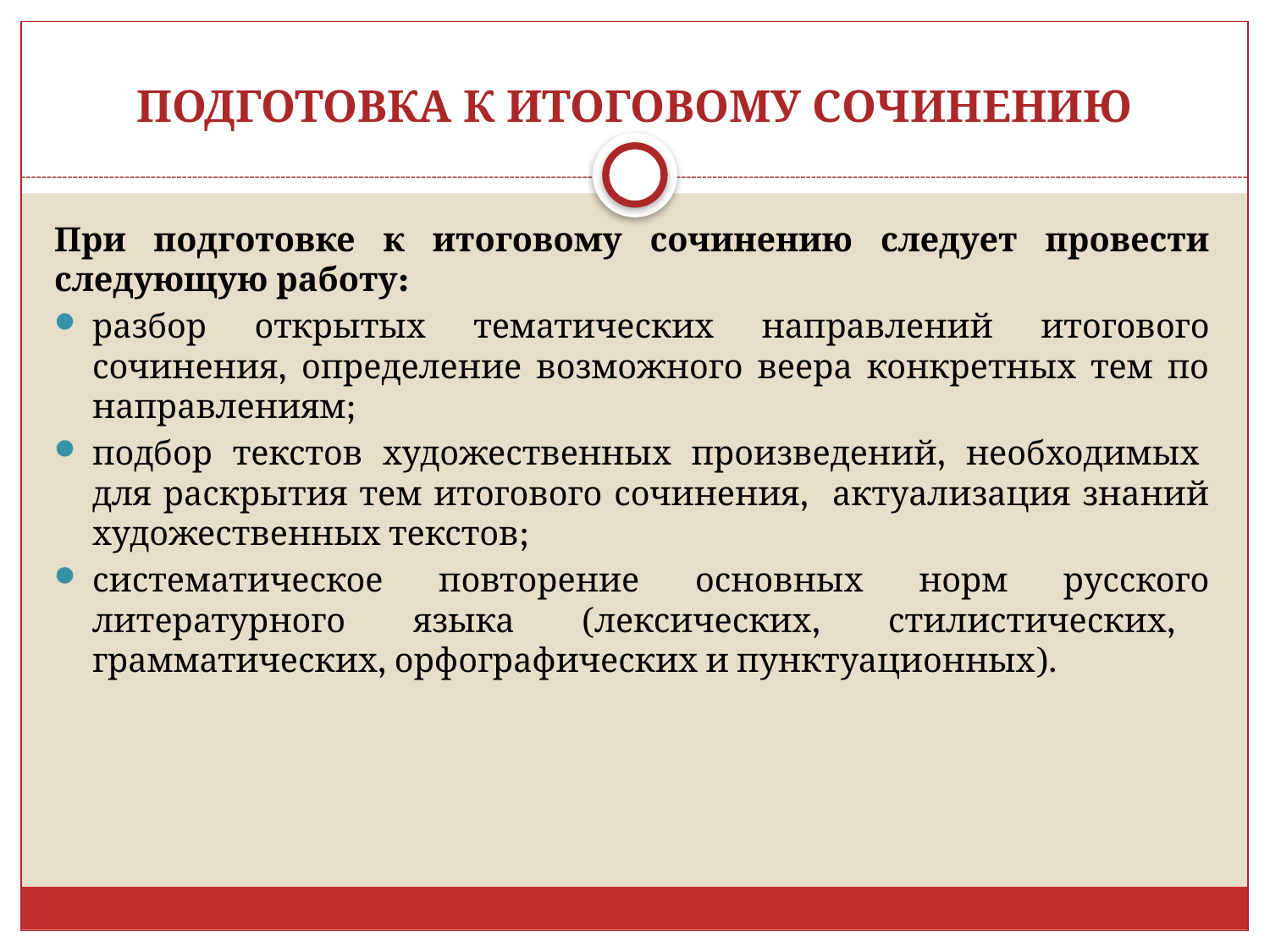

# ПОДГОТОВКА К ИТОГОВОМУ СОЧИНЕНИЮ
При подготовке к итоговому сочинению следует провести следующую работу:
разбор открытых тематических направлений итогового сочинения, определение возможного веера конкретных тем по направлениям;
подбор  текстов  художественных  произведений,  необходимых  для раскрытия тем итогового сочинения,  актуализация знаний художественных текстов;
систематическое  повторение  основных  норм  русского литературного  языка  (лексических,  стилистических,  грамматических, орфографических и пунктуационных).